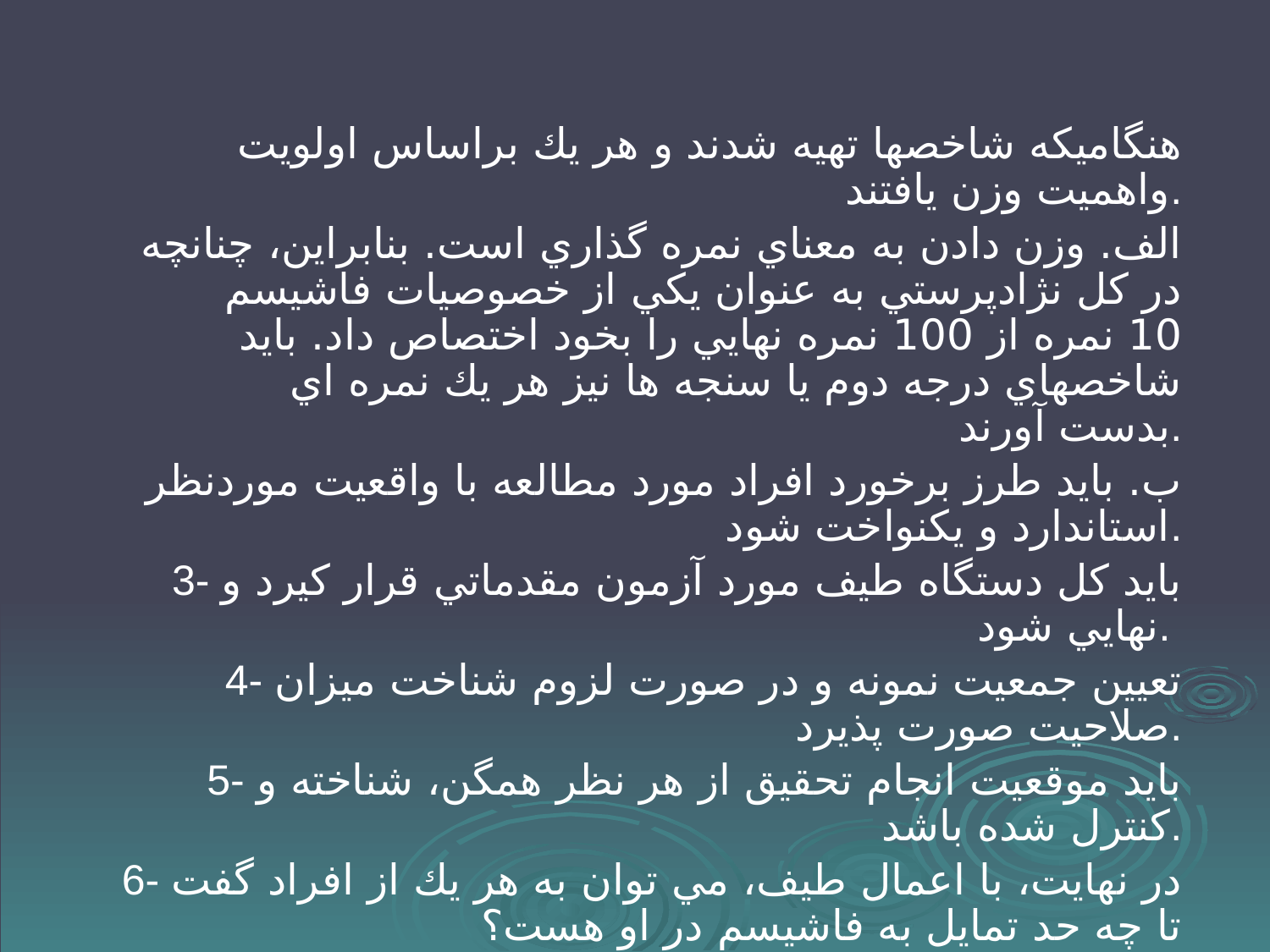

#
هنگاميكه شاخصها تهيه شدند و هر يك براساس اولويت واهميت وزن يافتند.
الف. وزن دادن به معناي نمره گذاري است. بنابراين، چنانچه در كل نژادپرستي به عنوان يكي از خصوصيات فاشيسم 10 نمره از 100 نمره نهايي را بخود اختصاص داد. بايد شاخصهاي درجه دوم يا سنجه ها نيز هر يك نمره اي بدست آورند.
 ب. بايد طرز برخورد افراد مورد مطالعه با واقعيت موردنظر استاندارد و يكنواخت شود.
3- بايد كل دستگاه طيف مورد آزمون مقدماتي قرار كيرد و نهايي شود.
4- تعيين جمعيت نمونه و در صورت لزوم شناخت ميزان صلاحيت صورت پذيرد.
5- بايد موقعيت انجام تحقيق از هر نظر همگن، شناخته و كنترل شده باشد.
6- در نهايت، با اعمال طيف، مي توان به هر يك از افراد گفت تا چه حد تمايل به فاشيسم در او هست؟